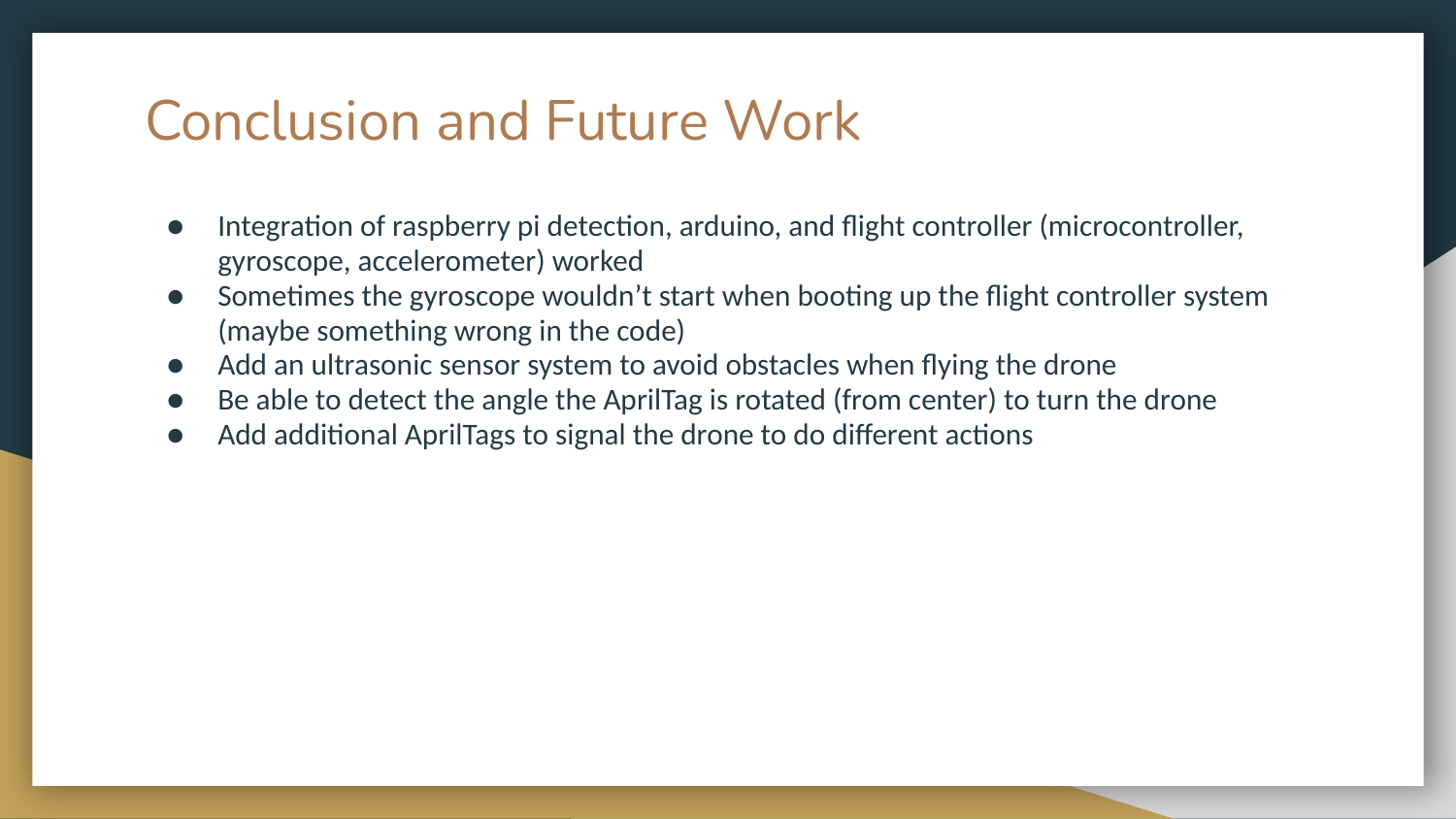

# Conclusion and Future Work
Integration of raspberry pi detection, arduino, and flight controller (microcontroller, gyroscope, accelerometer) worked
Sometimes the gyroscope wouldn’t start when booting up the flight controller system (maybe something wrong in the code)
Add an ultrasonic sensor system to avoid obstacles when flying the drone
Be able to detect the angle the AprilTag is rotated (from center) to turn the drone
Add additional AprilTags to signal the drone to do different actions